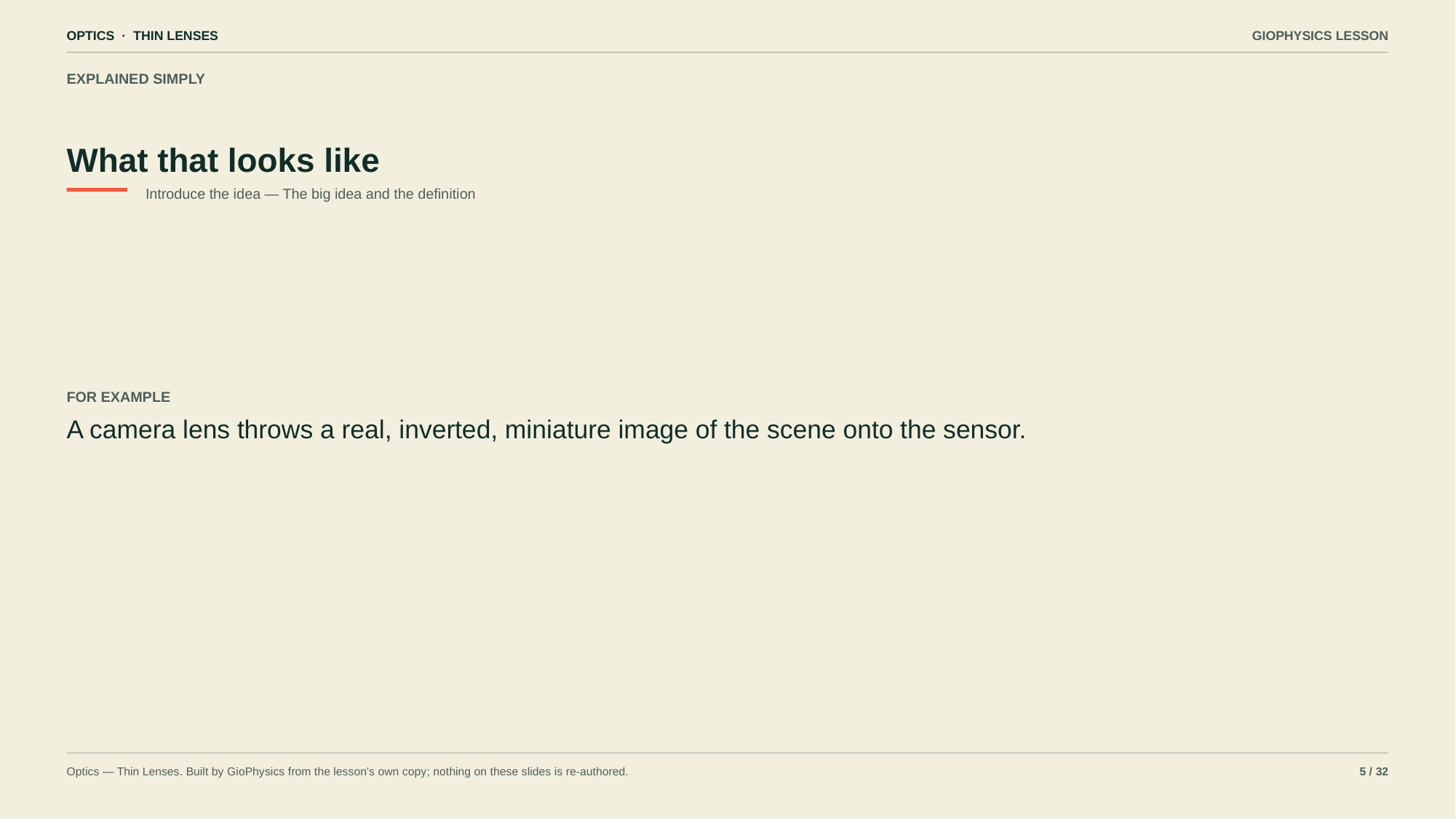

OPTICS  ·  THIN LENSES
GIOPHYSICS LESSON

EXPLAINED SIMPLY
What that looks like
Introduce the idea — The big idea and the definition

FOR EXAMPLE
A camera lens throws a real, inverted, miniature image of the scene onto the sensor.

Optics — Thin Lenses. Built by GioPhysics from the lesson's own copy; nothing on these slides is re-authored.
5 / 32